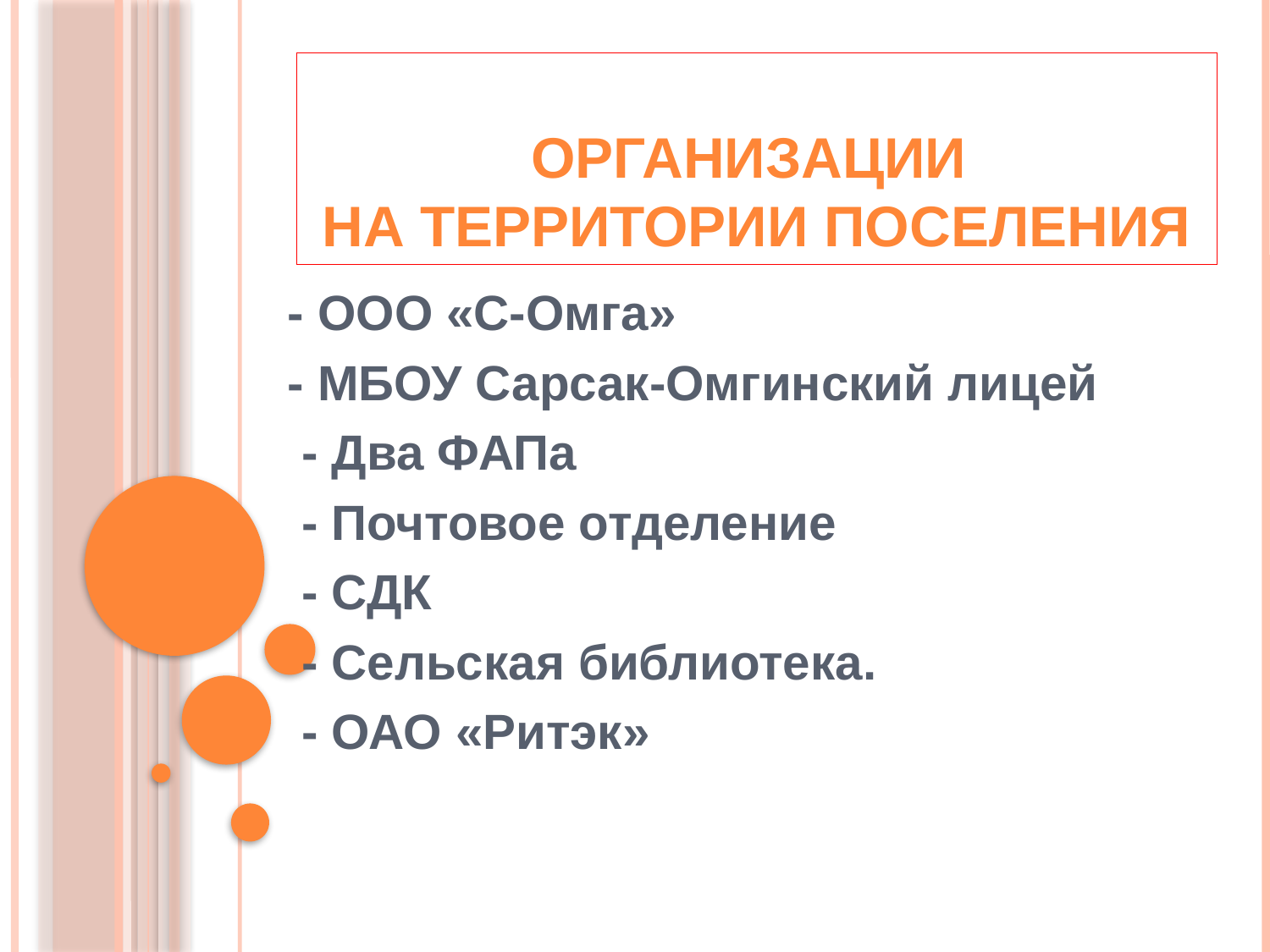

# Организации на территории поселения
- ООО «С-Омга»
- МБОУ Сарсак-Омгинский лицей
 - Два ФАПа
 - Почтовое отделение
 - СДК
 - Сельская библиотека.
 - ОАО «Ритэк»